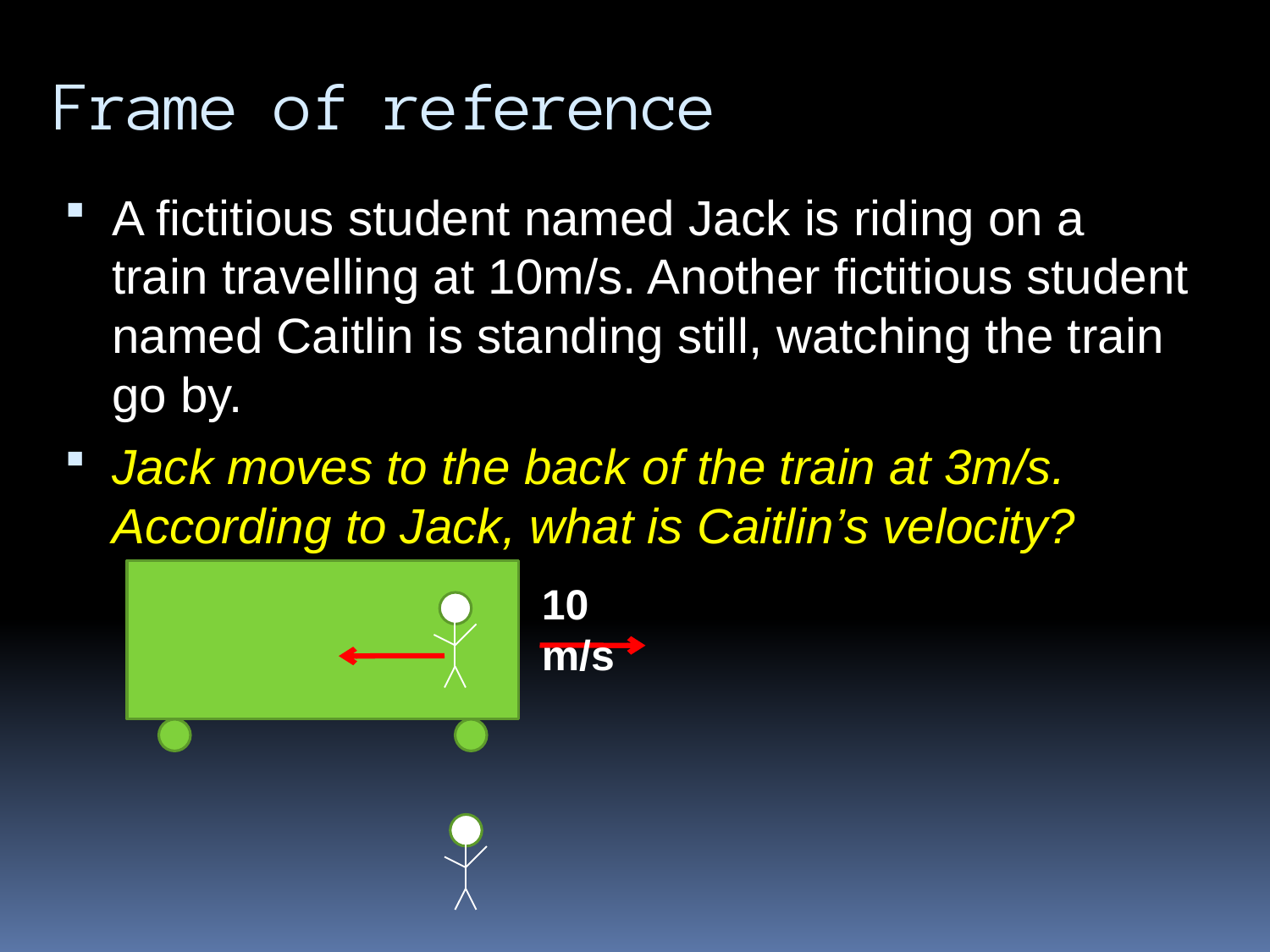

# Frame of reference
A fictitious student named Jack is riding on a train travelling at 10m/s. Another fictitious student named Caitlin is standing still, watching the train go by.
Jack moves to the back of the train at 3m/s. According to Jack, what is Caitlin’s velocity?

10 m/s